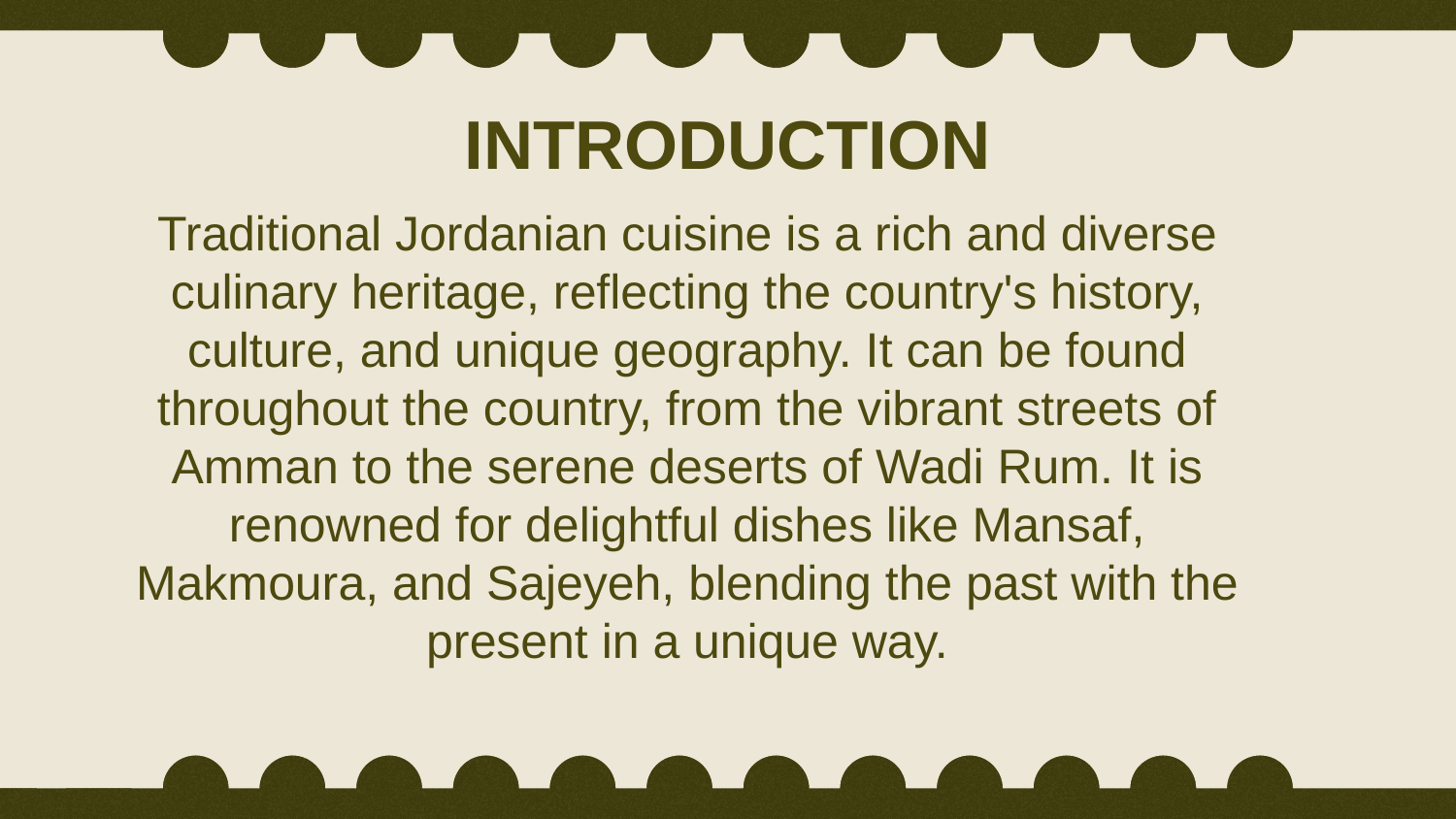

# INTRODUCTION
Traditional Jordanian cuisine is a rich and diverse culinary heritage, reflecting the country's history, culture, and unique geography. It can be found throughout the country, from the vibrant streets of Amman to the serene deserts of Wadi Rum. It is renowned for delightful dishes like Mansaf, Makmoura, and Sajeyeh, blending the past with the present in a unique way.